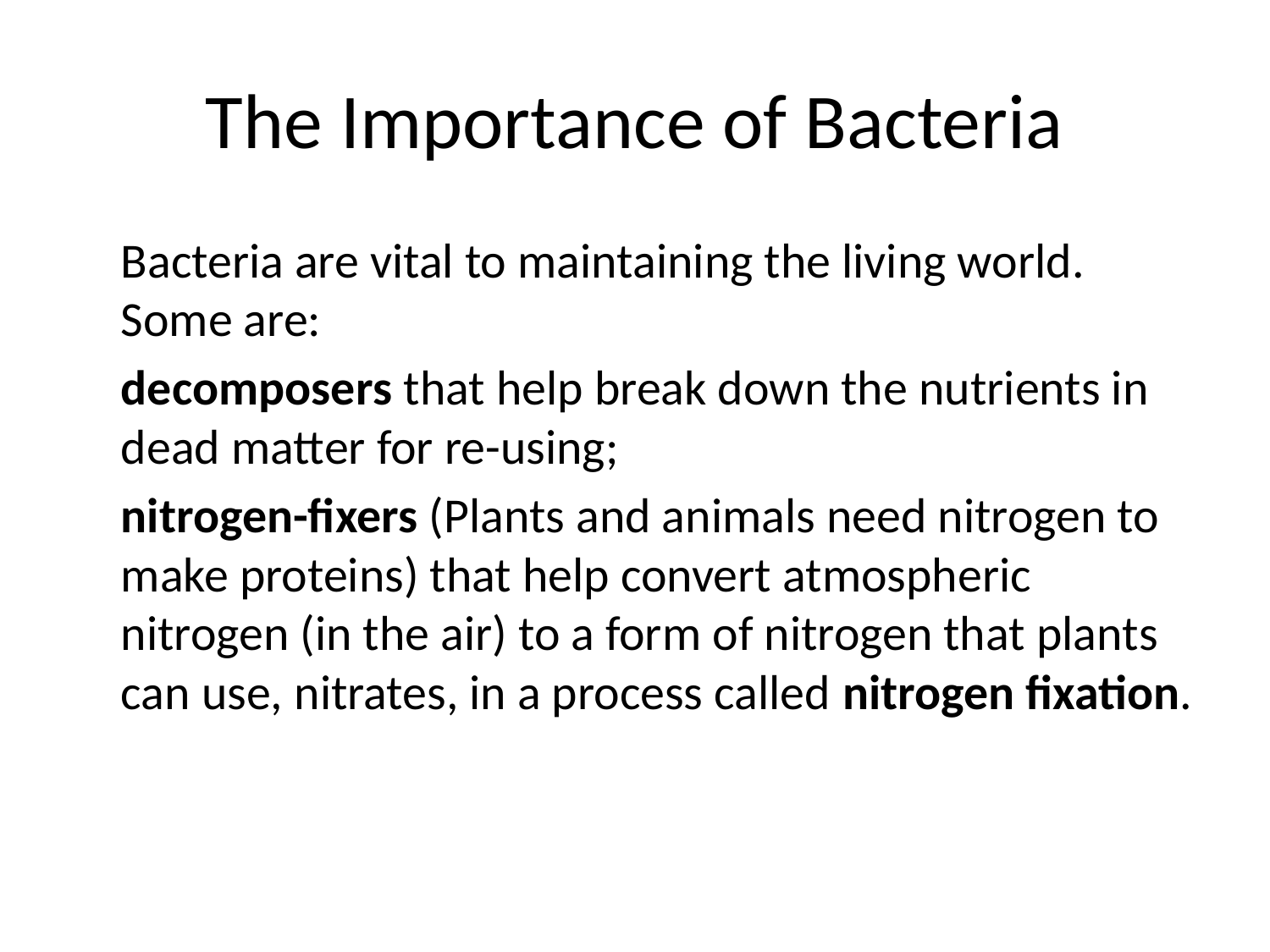

# The Importance of Bacteria
	Bacteria are vital to maintaining the living world. Some are:
	decomposers that help break down the nutrients in dead matter for re-using;
	nitrogen-fixers (Plants and animals need nitrogen to make proteins) that help convert atmospheric nitrogen (in the air) to a form of nitrogen that plants can use, nitrates, in a process called nitrogen fixation.